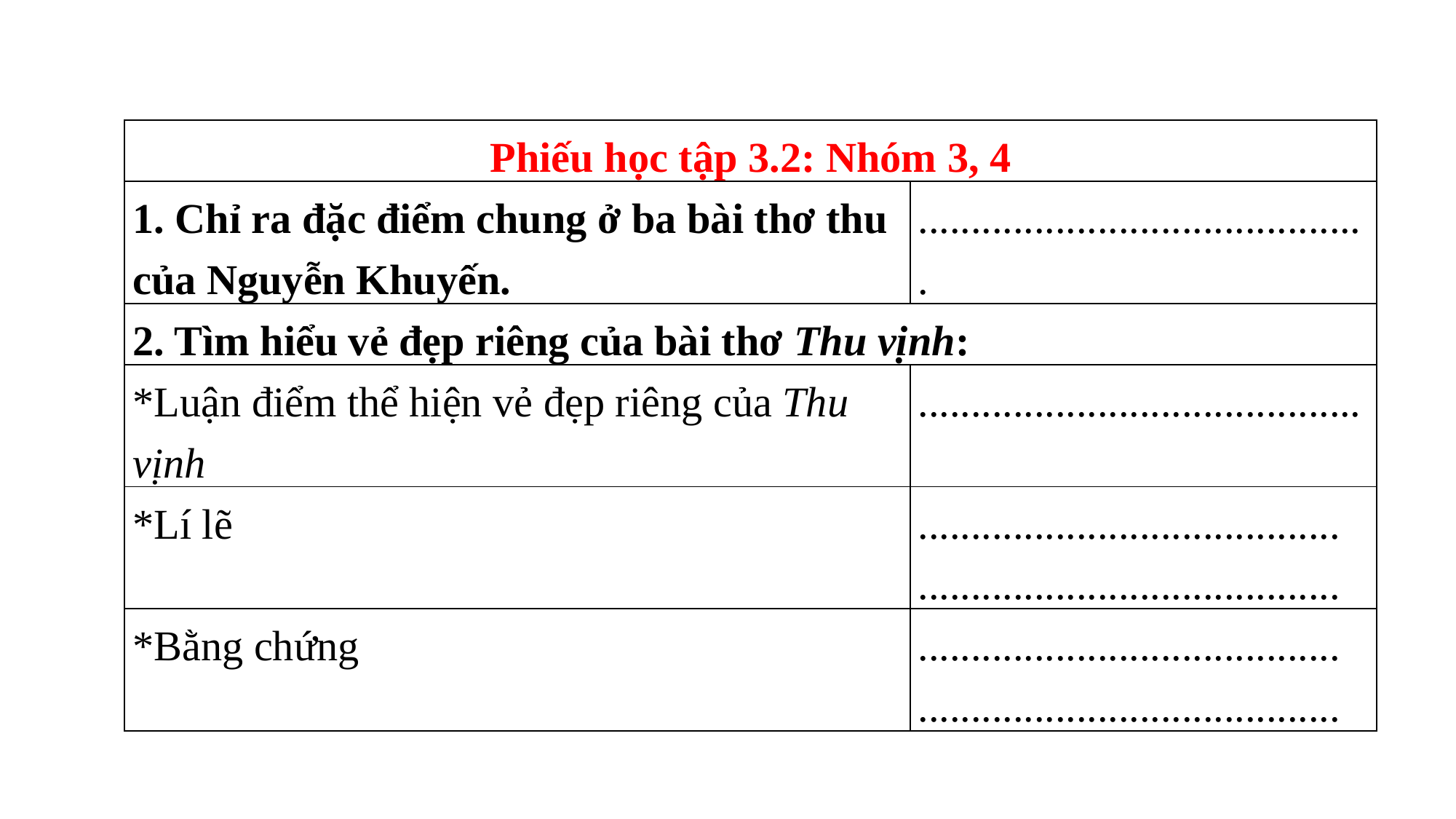

| Phiếu học tập 3.2: Nhóm 3, 4 |  |
| --- | --- |
| 1. Chỉ ra đặc điểm chung ở ba bài thơ thu của Nguyễn Khuyến. | ........................................... |
| 2. Tìm hiểu vẻ đẹp riêng của bài thơ Thu vịnh: |  |
| \*Luận điểm thể hiện vẻ đẹp riêng của Thu vịnh | .......................................... |
| \*Lí lẽ | ........................................ ........................................ |
| \*Bằng chứng | ........................................ ........................................ |